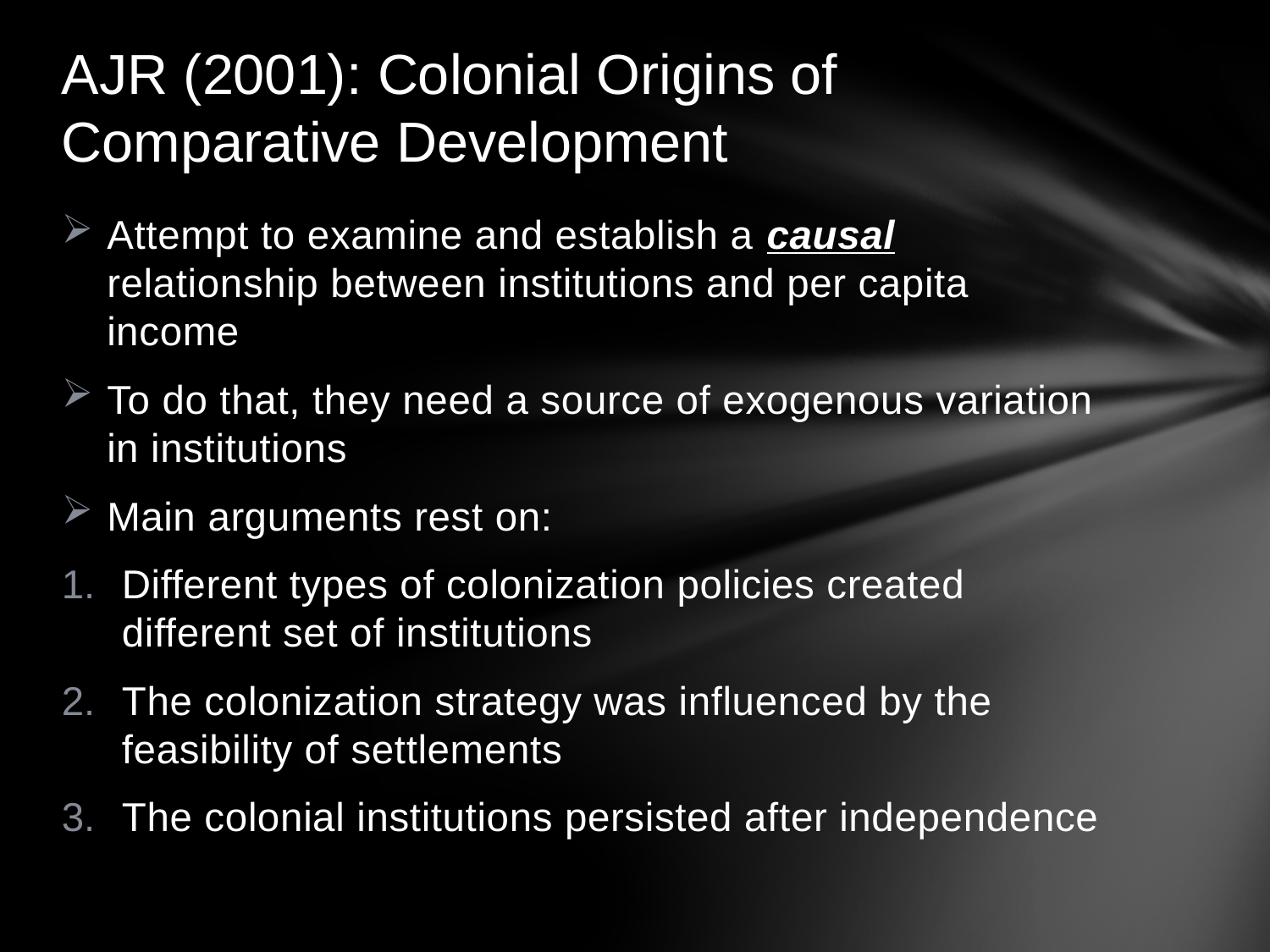

# AJR (2001): Colonial Origins of Comparative Development
Attempt to examine and establish a causal relationship between institutions and per capita income
To do that, they need a source of exogenous variation in institutions
Main arguments rest on:
Different types of colonization policies created different set of institutions
The colonization strategy was influenced by the feasibility of settlements
The colonial institutions persisted after independence